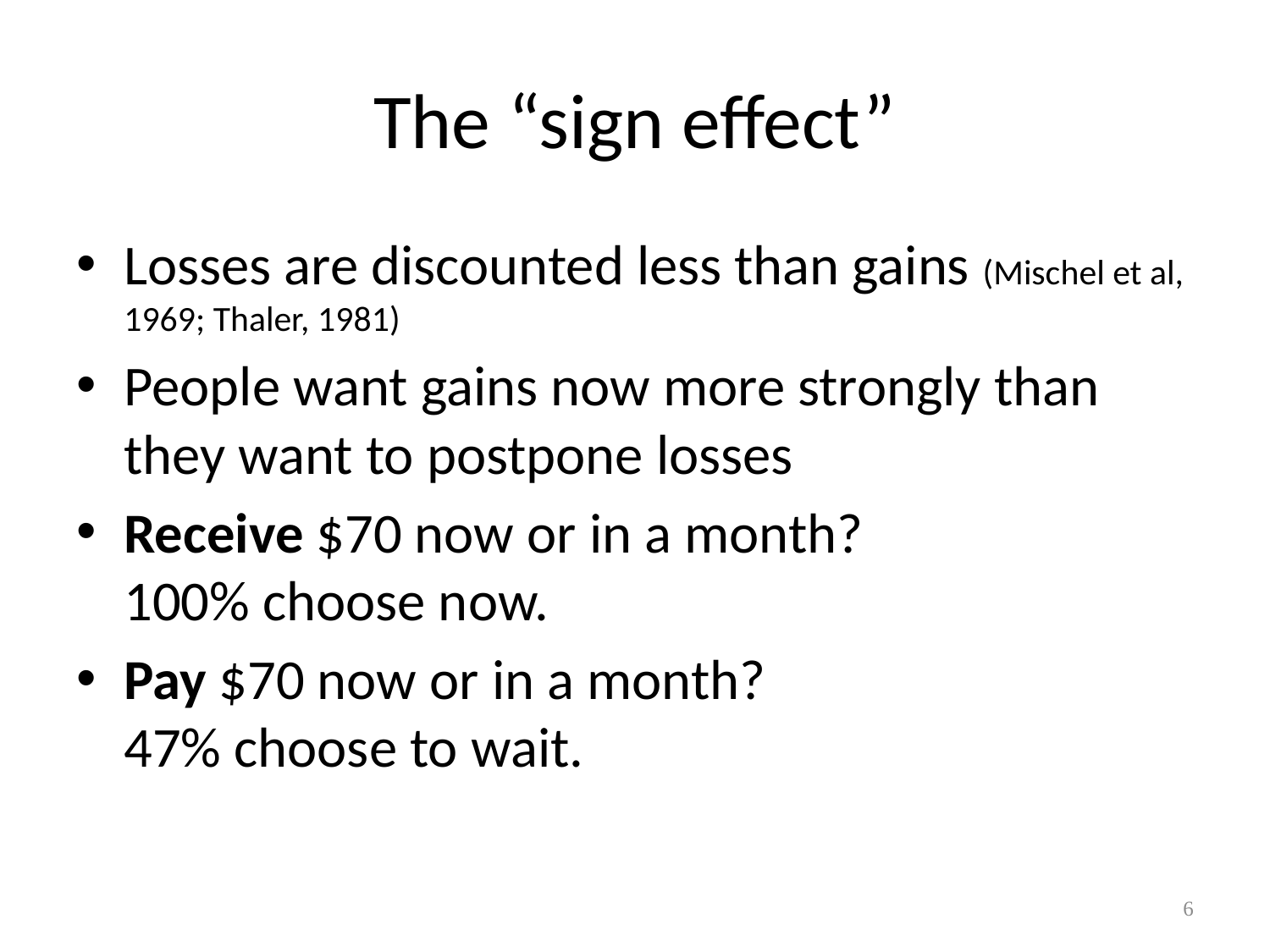

# The “sign effect”
Losses are discounted less than gains (Mischel et al, 1969; Thaler, 1981)
People want gains now more strongly than they want to postpone losses
Receive $70 now or in a month?
100% choose now.
Pay $70 now or in a month?
47% choose to wait.

6